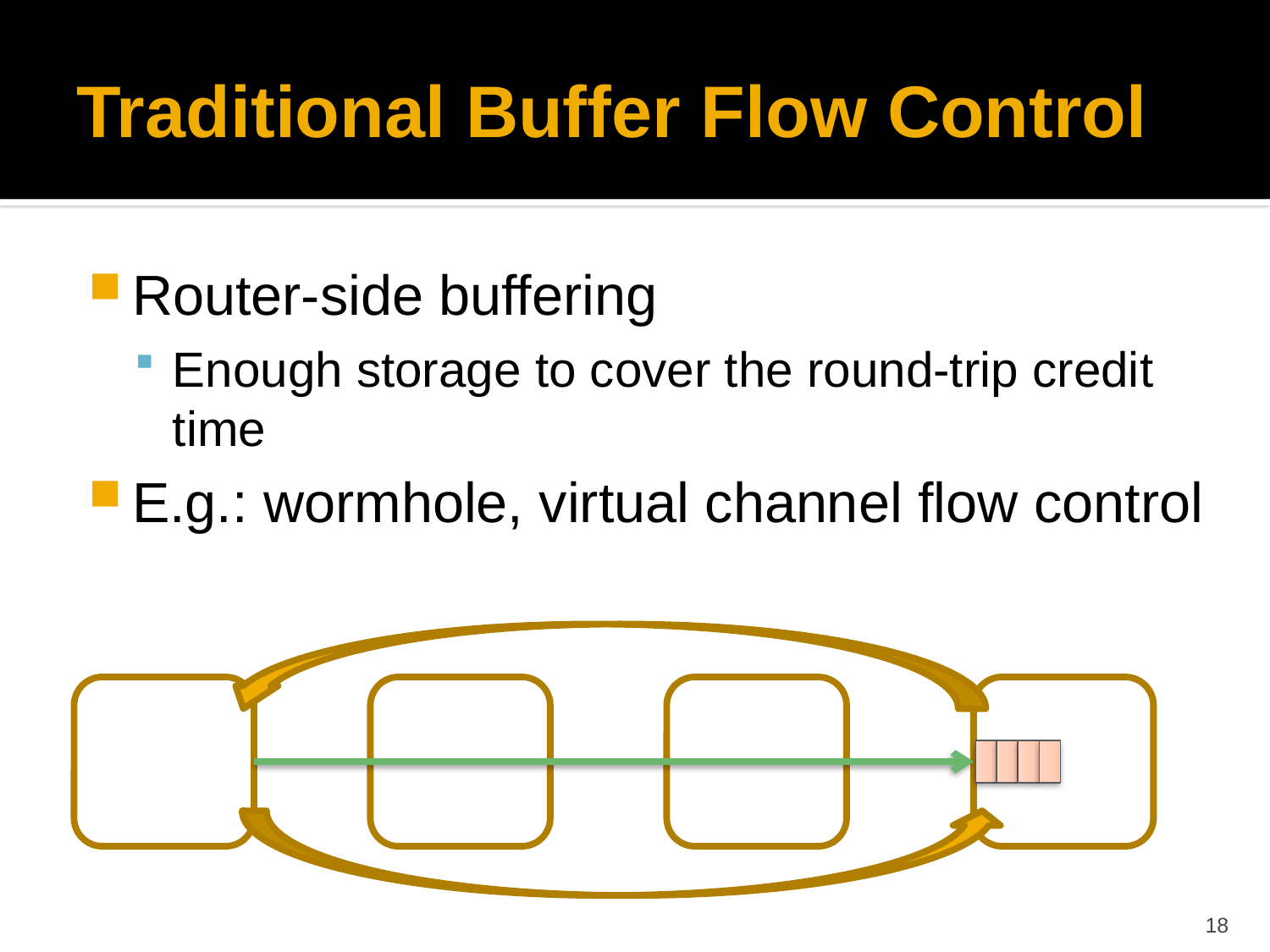

# Traditional Buffer Flow Control
Router-side buffering
Enough storage to cover the round-trip credit time
E.g.: wormhole, virtual channel flow control

18